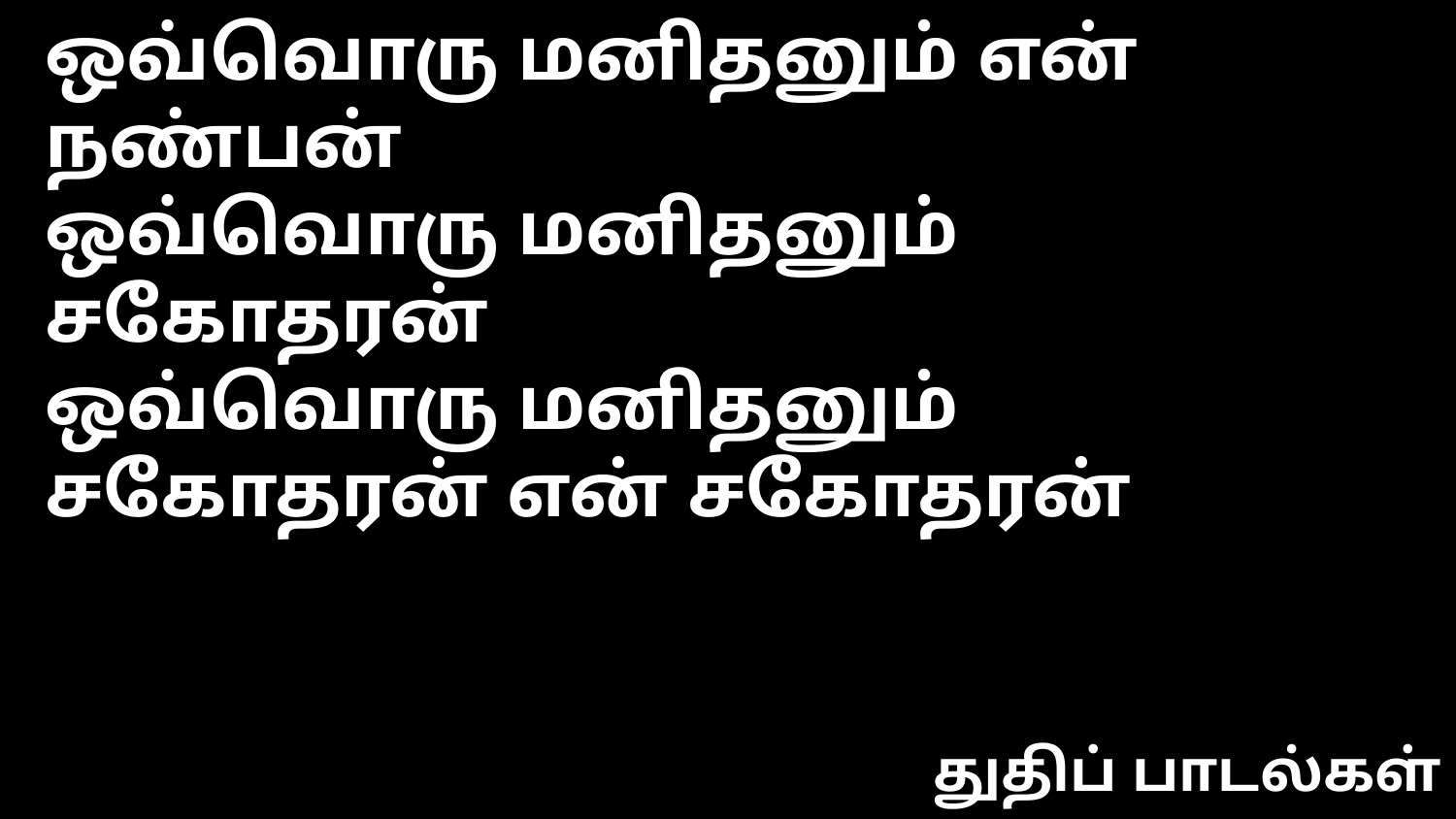

ஒவ்வொரு மனிதனும் என் நண்பன்
ஒவ்வொரு மனிதனும் சகோதரன்
ஒவ்வொரு மனிதனும் சகோதரன் என் சகோதரன்

துதிப் பாடல்கள்